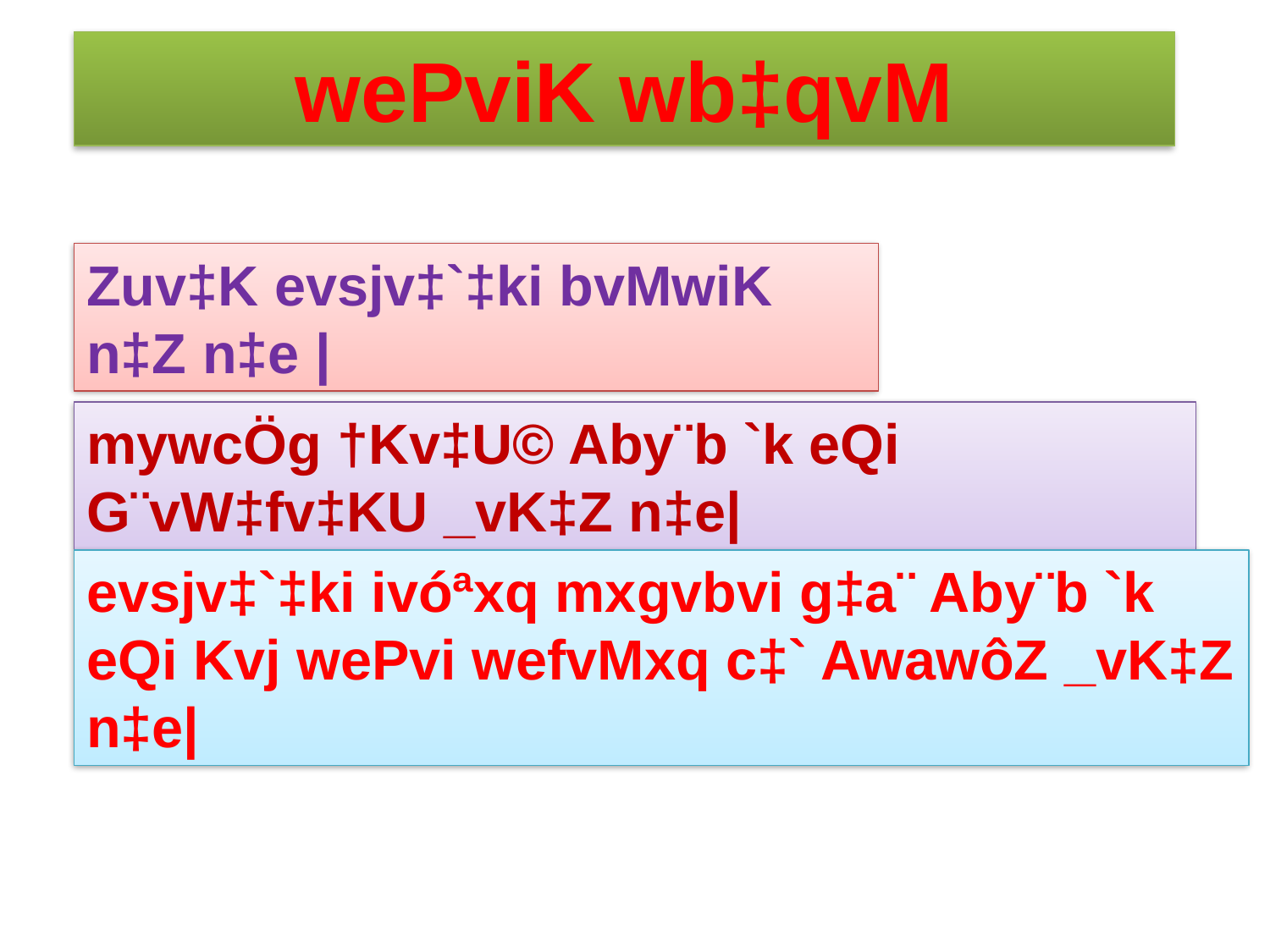

wePviK wb‡qvM
Zuv‡K evsjv‡`‡ki bvMwiK n‡Z n‡e |
mywcÖg †Kv‡U© Aby¨b `k eQi G¨vW‡fv‡KU _vK‡Z n‡e|
evsjv‡`‡ki ivóªxq mxgvbvi g‡a¨ Aby¨b `k eQi Kvj wePvi wefvMxq c‡` AwawôZ _vK‡Z n‡e|